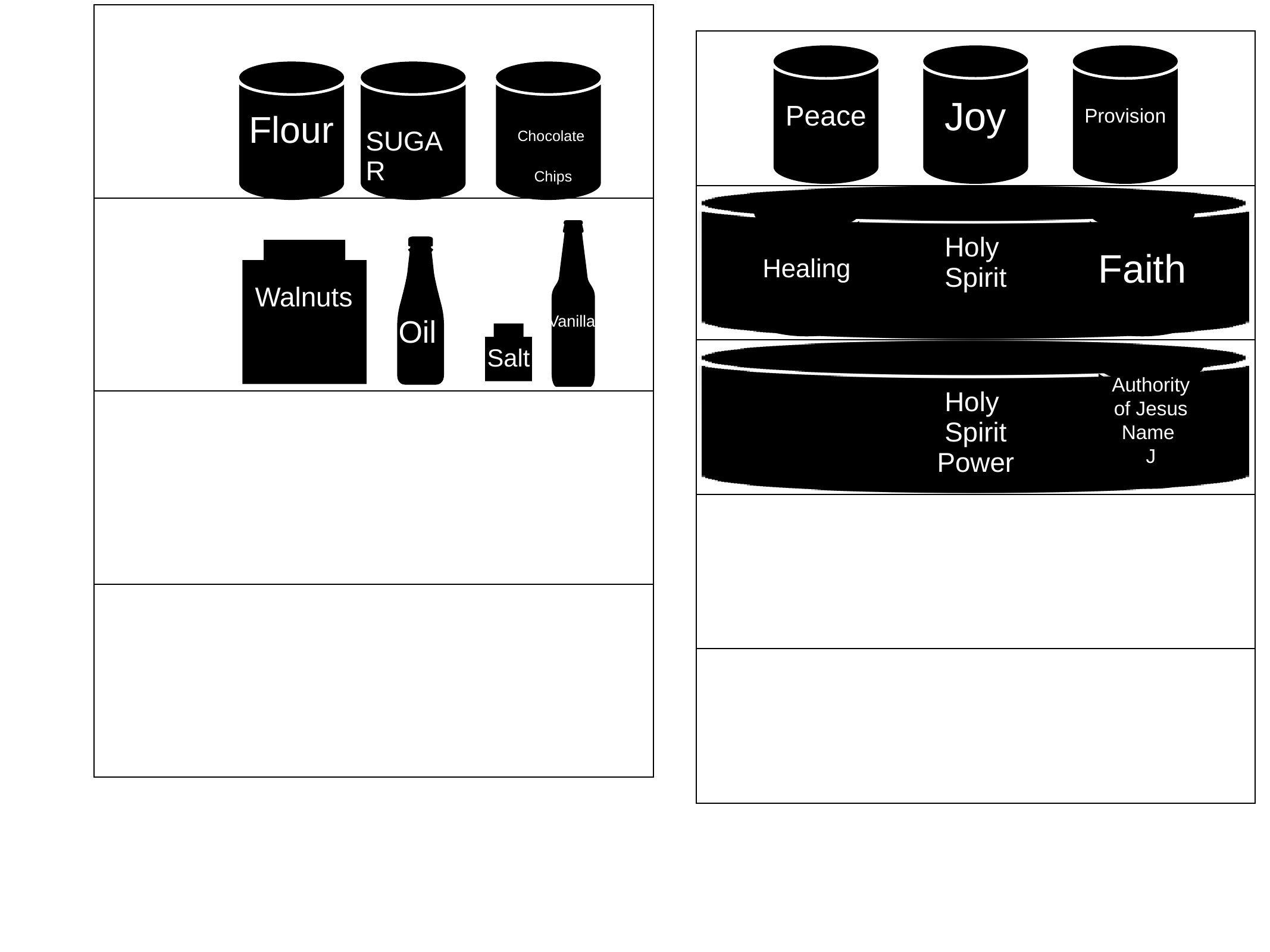

|  |
| --- |
|  |
|  |
|  |
|  |
| --- |
| Holy Spirit |
| Holy Spirit Power |
|  |
|  |

Peace

Joy

Provision

Flour
Chocolate
Chips
SUGAR

Healing

Faith

Walnuts
Vanilla
Oil

Salt

Authority of Jesus
Name
J